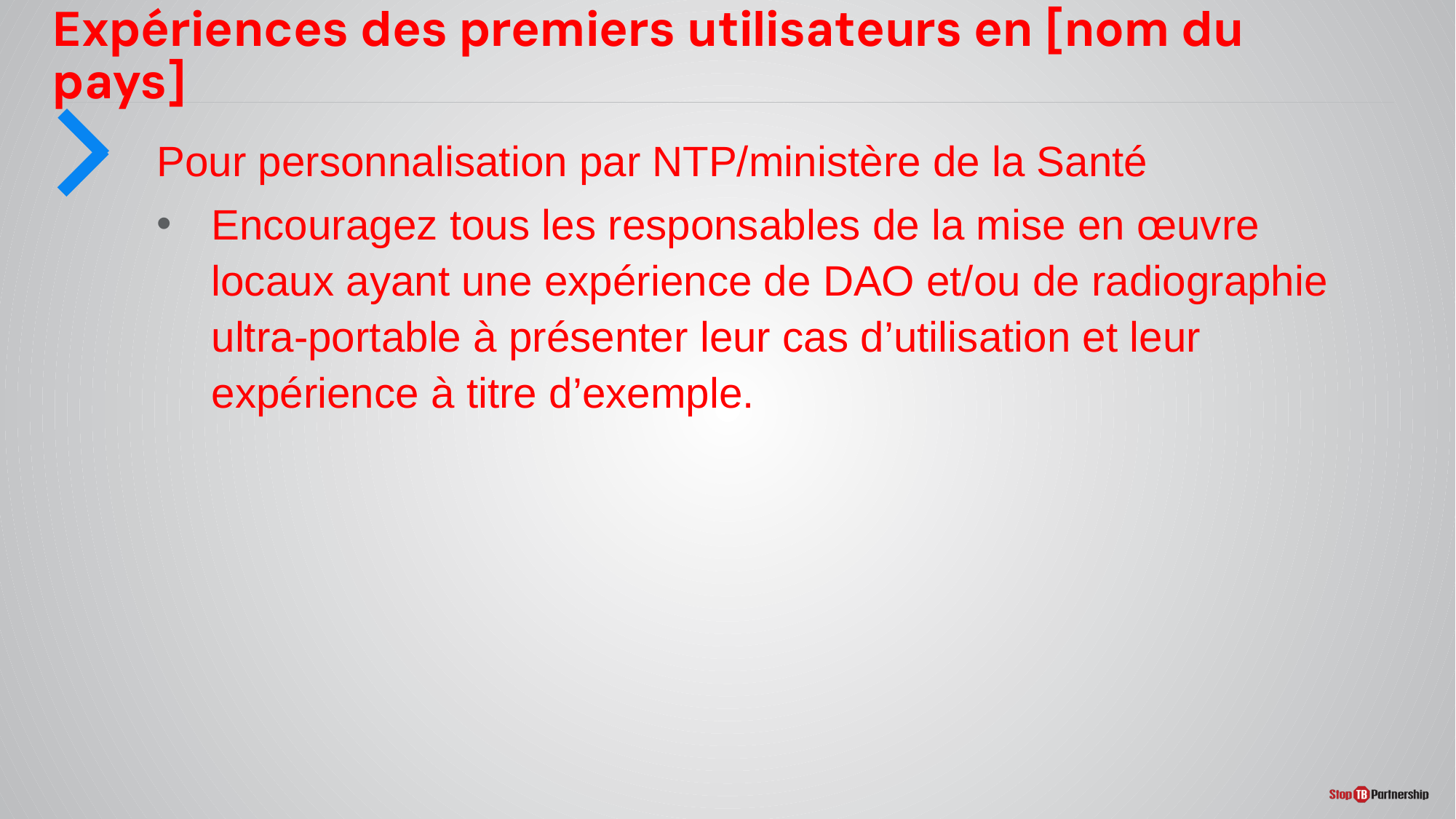

# Expériences des premiers utilisateurs en [nom du pays]
Pour personnalisation par NTP/ministère de la Santé
Encouragez tous les responsables de la mise en œuvre locaux ayant une expérience de DAO et/ou de radiographie ultra-portable à présenter leur cas d’utilisation et leur expérience à titre d’exemple.